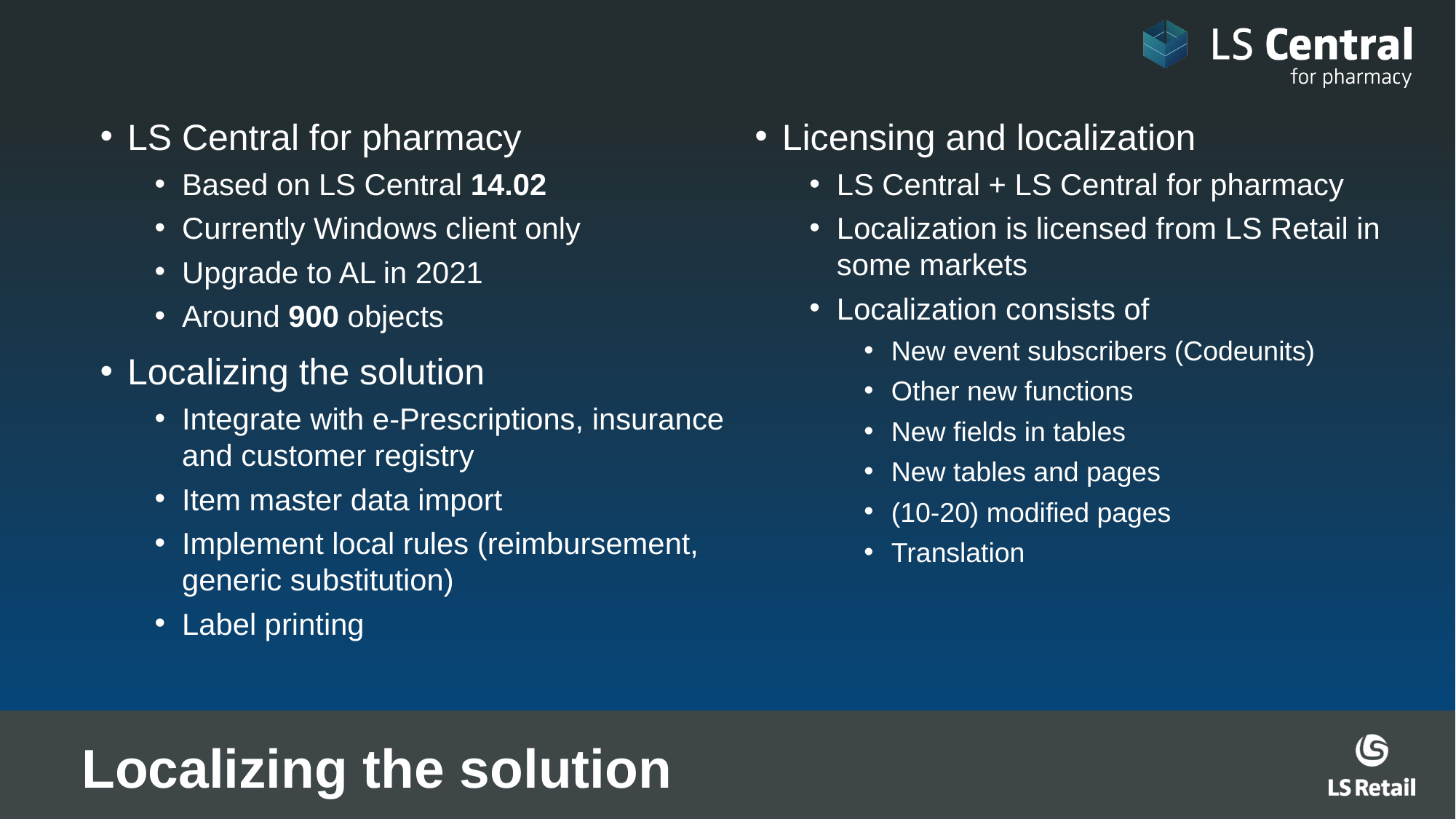

Licensing and localization
LS Central + LS Central for pharmacy
Localization is licensed from LS Retail in some markets
Localization consists of
New event subscribers (Codeunits)
Other new functions
New fields in tables
New tables and pages
(10-20) modified pages
Translation

LS Central for pharmacy
Based on LS Central 14.02
Currently Windows client only
Upgrade to AL in 2021
Around 900 objects
Localizing the solution
Integrate with e-Prescriptions, insurance and customer registry
Item master data import
Implement local rules (reimbursement,  generic substitution)
Label printing

Localizing the solution